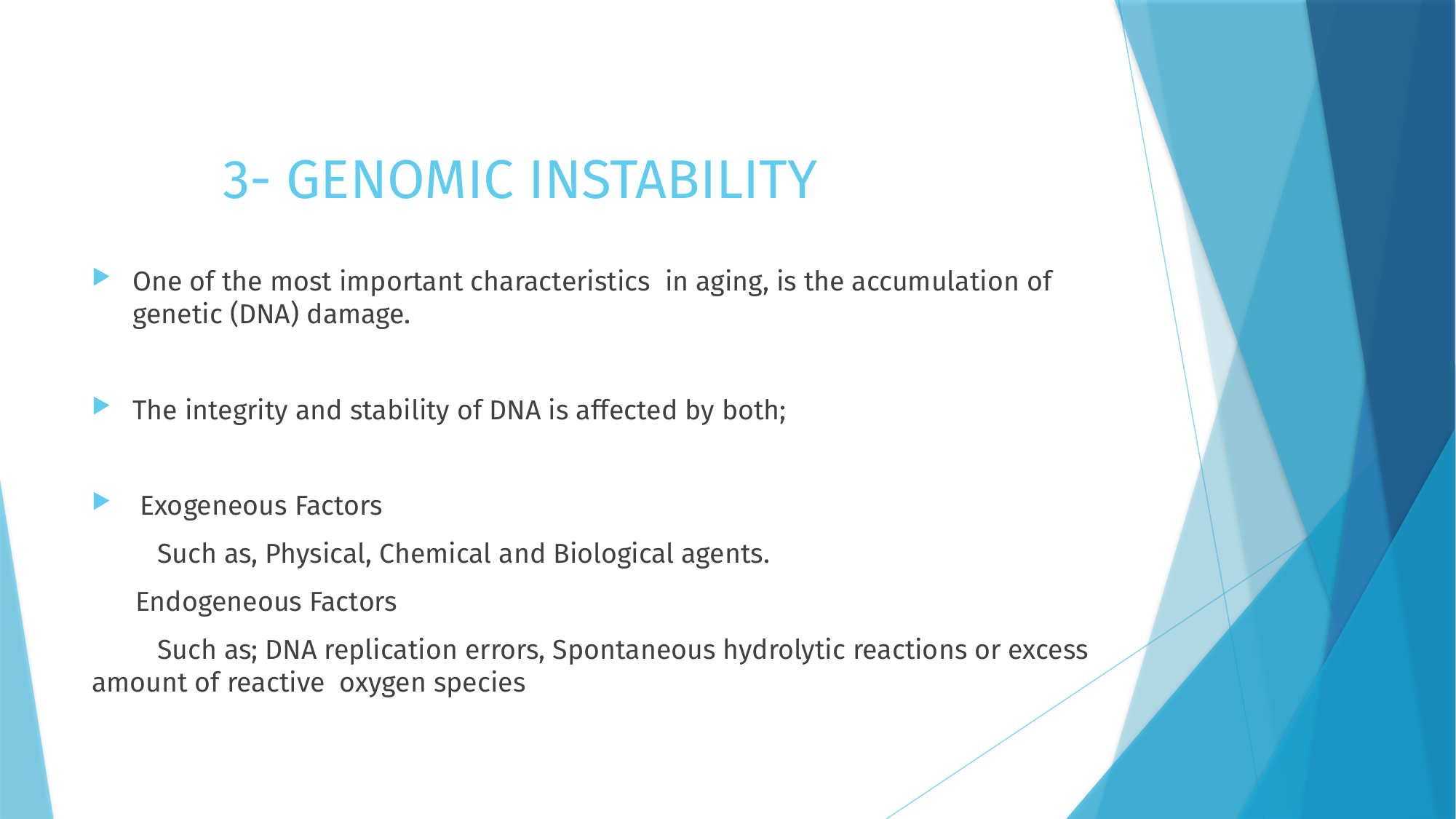

# 3- GENOMIC INSTABILITY
One of the most important characteristics  in aging, is the accumulation of genetic (DNA) damage.

The integrity and stability of DNA is affected by both;

 Exogeneous Factors
         Such as, Physical, Chemical and Biological agents.
      Endogeneous Factors
         Such as; DNA replication errors, Spontaneous hydrolytic reactions or excess amount of reactive  oxygen species